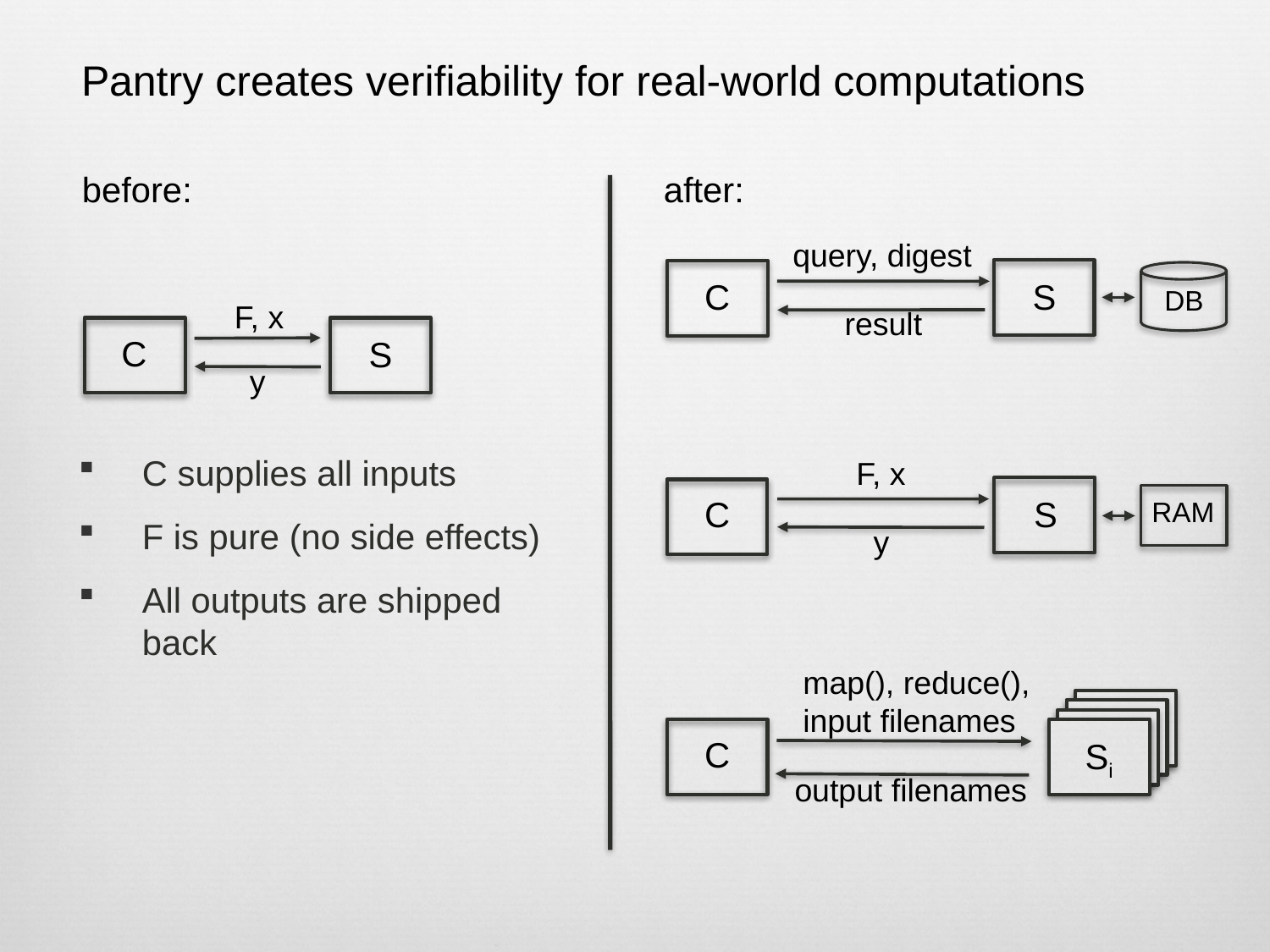

Pantry creates verifiability for real-world computations
before:
after:
query, digest

C
S
DB
F, x
result

C
S
y
C supplies all inputs
F is pure (no side effects)
All outputs are shipped back
F, x

C
S
RAM
y
map(), reduce(), input filenames

C
Si
output filenames